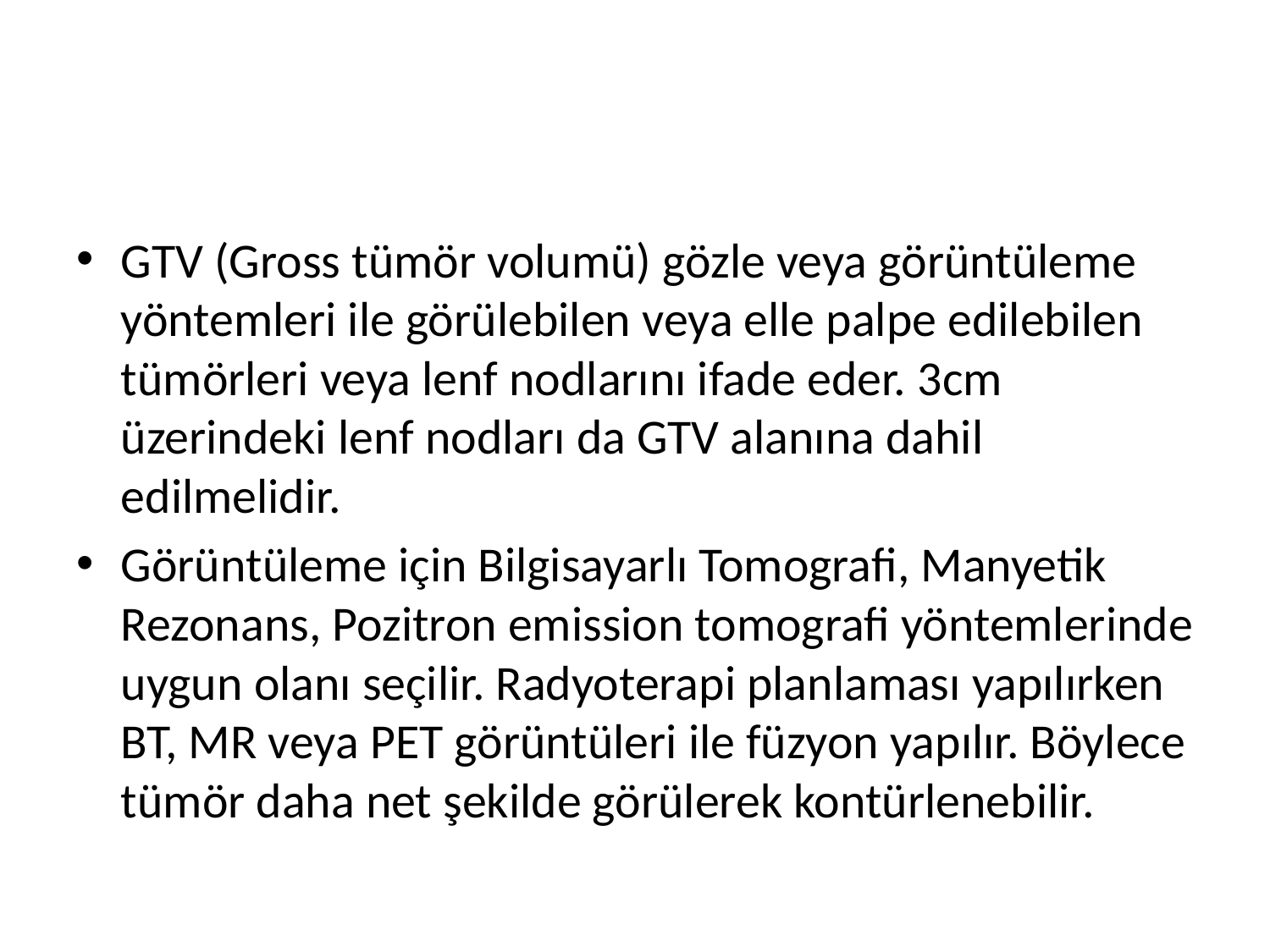

#
GTV (Gross tümör volumü) gözle veya görüntüleme yöntemleri ile görülebilen veya elle palpe edilebilen tümörleri veya lenf nodlarını ifade eder. 3cm üzerindeki lenf nodları da GTV alanına dahil edilmelidir.
Görüntüleme için Bilgisayarlı Tomografi, Manyetik Rezonans, Pozitron emission tomografi yöntemlerinde uygun olanı seçilir. Radyoterapi planlaması yapılırken BT, MR veya PET görüntüleri ile füzyon yapılır. Böylece tümör daha net şekilde görülerek kontürlenebilir.